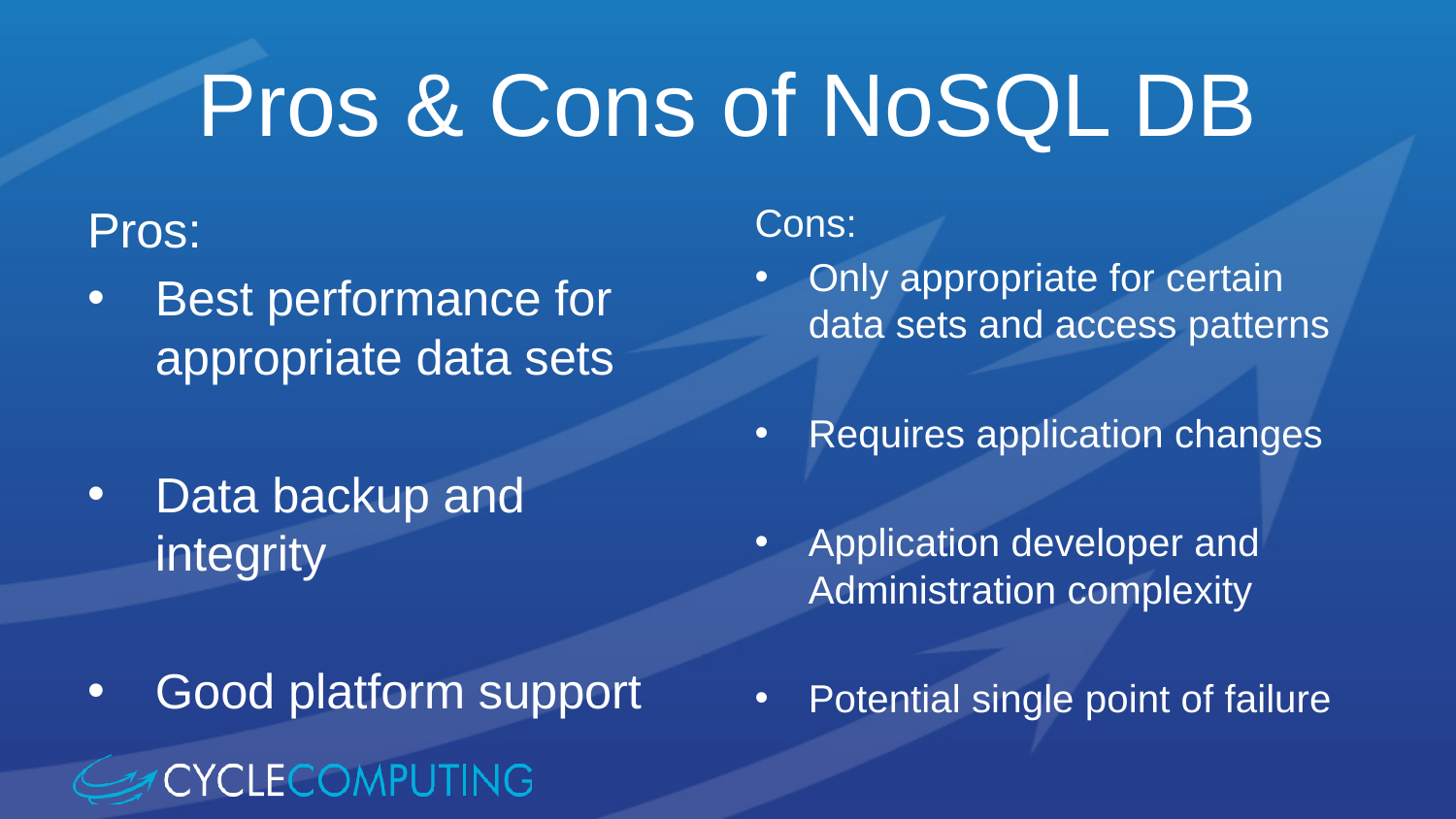

# Pros & Cons of NoSQL DB
Pros:
Best performance for appropriate data sets

Data backup and integrity

Good platform support

Cons:
Only appropriate for certain data sets and access patterns

Requires application changes

Application developer and Administration complexity

Potential single point of failure